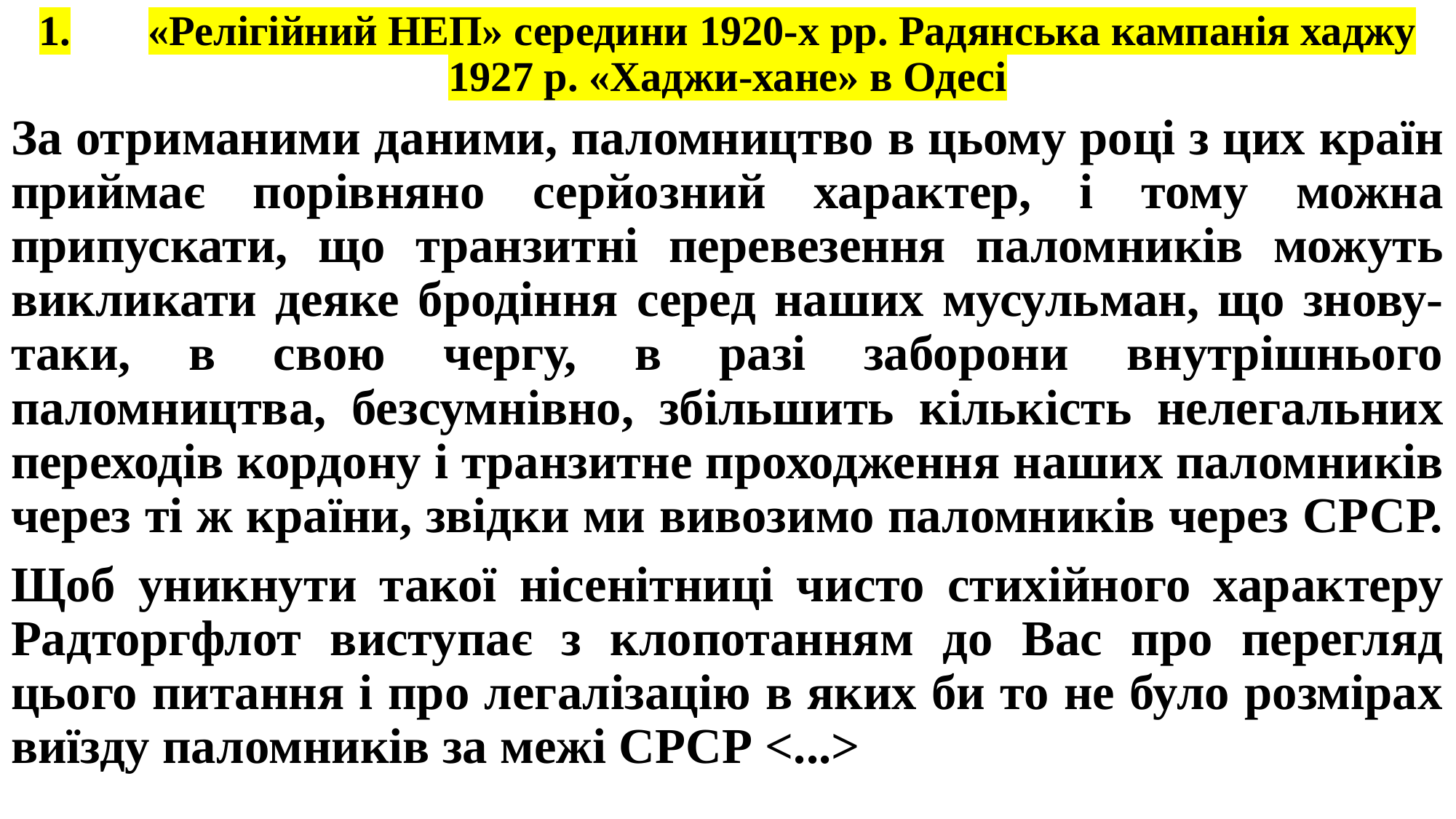

# 1.	«Релігійний НЕП» середини 1920-х рр. Радянська кампанія хаджу 1927 р. «Хаджи-хане» в Одесі
За отриманими даними, паломництво в цьому році з цих країн приймає порівняно серйозний характер, і тому можна припускати, що транзитні перевезення паломників можуть викликати деяке бродіння серед наших мусульман, що знову-таки, в свою чергу, в разі заборони внутрішнього паломництва, безсумнівно, збільшить кількість нелегальних переходів кордону і транзитне проходження наших паломників через ті ж країни, звідки ми вивозимо паломників через СРСР.
Щоб уникнути такої нісенітниці чисто стихійного характеру Радторгфлот виступає з клопотанням до Вас про перегляд цього питання і про легалізацію в яких би то не було розмірах виїзду паломників за межі СРСР <...>